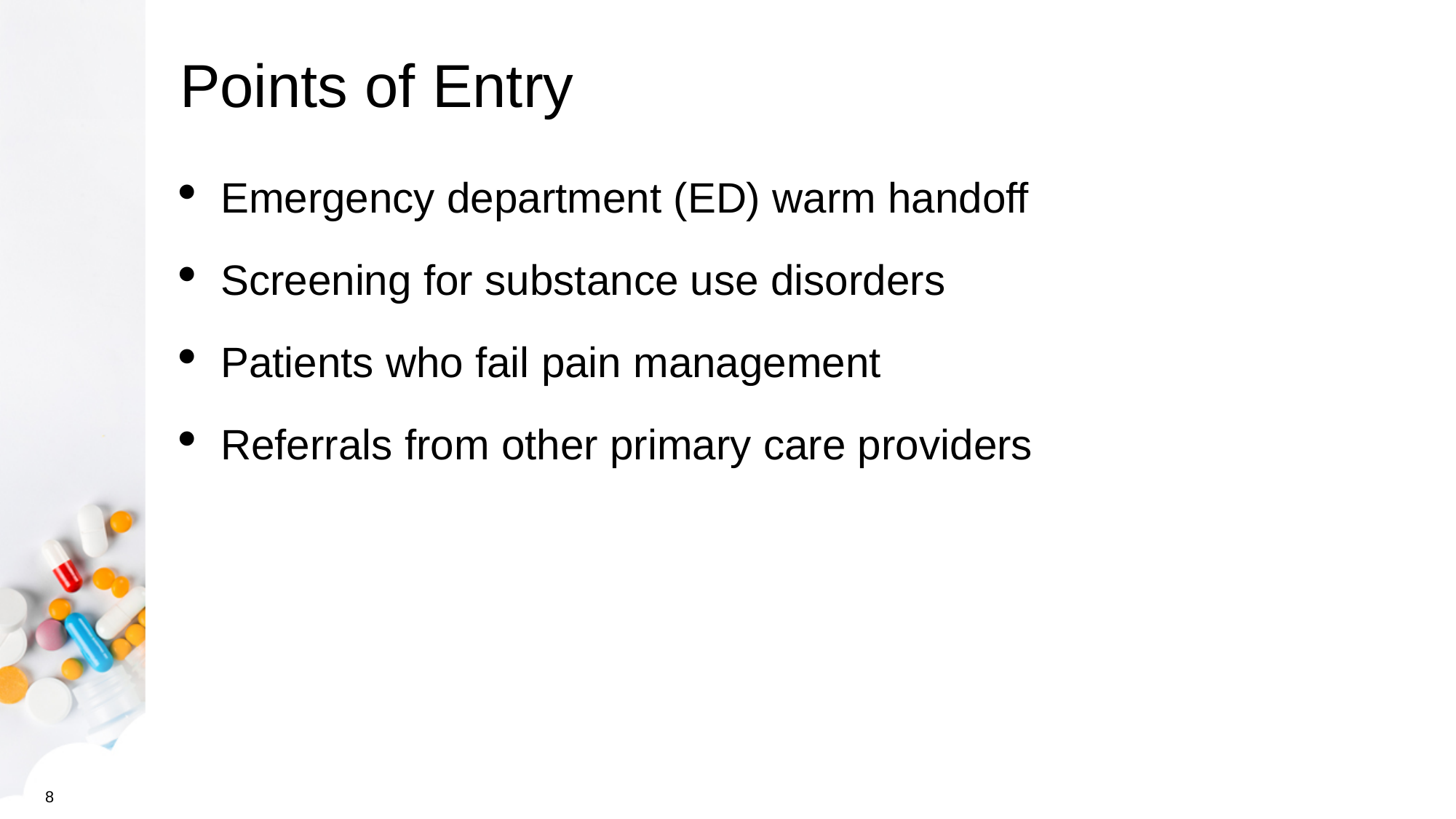

# Points of Entry
Emergency department (ED) warm handoff
Screening for substance use disorders
Patients who fail pain management
Referrals from other primary care providers
8